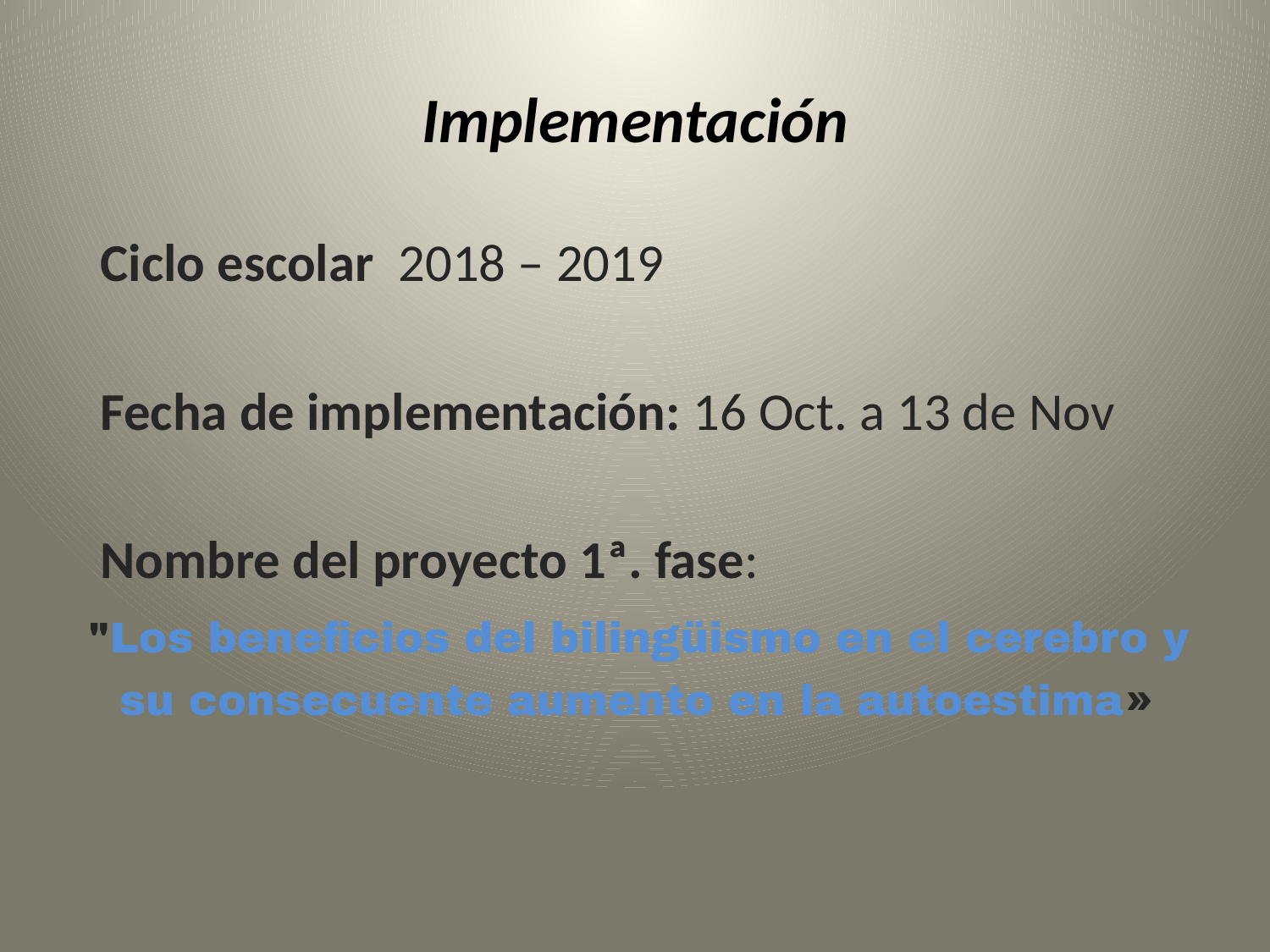

# Implementación
  Ciclo escolar  2018 – 2019

  Fecha de implementación: 16 Oct. a 13 de Nov

  Nombre del proyecto 1ª. fase:
 "Los beneficios del bilingüismo en el cerebro y
   su consecuente aumento en la autoestima»